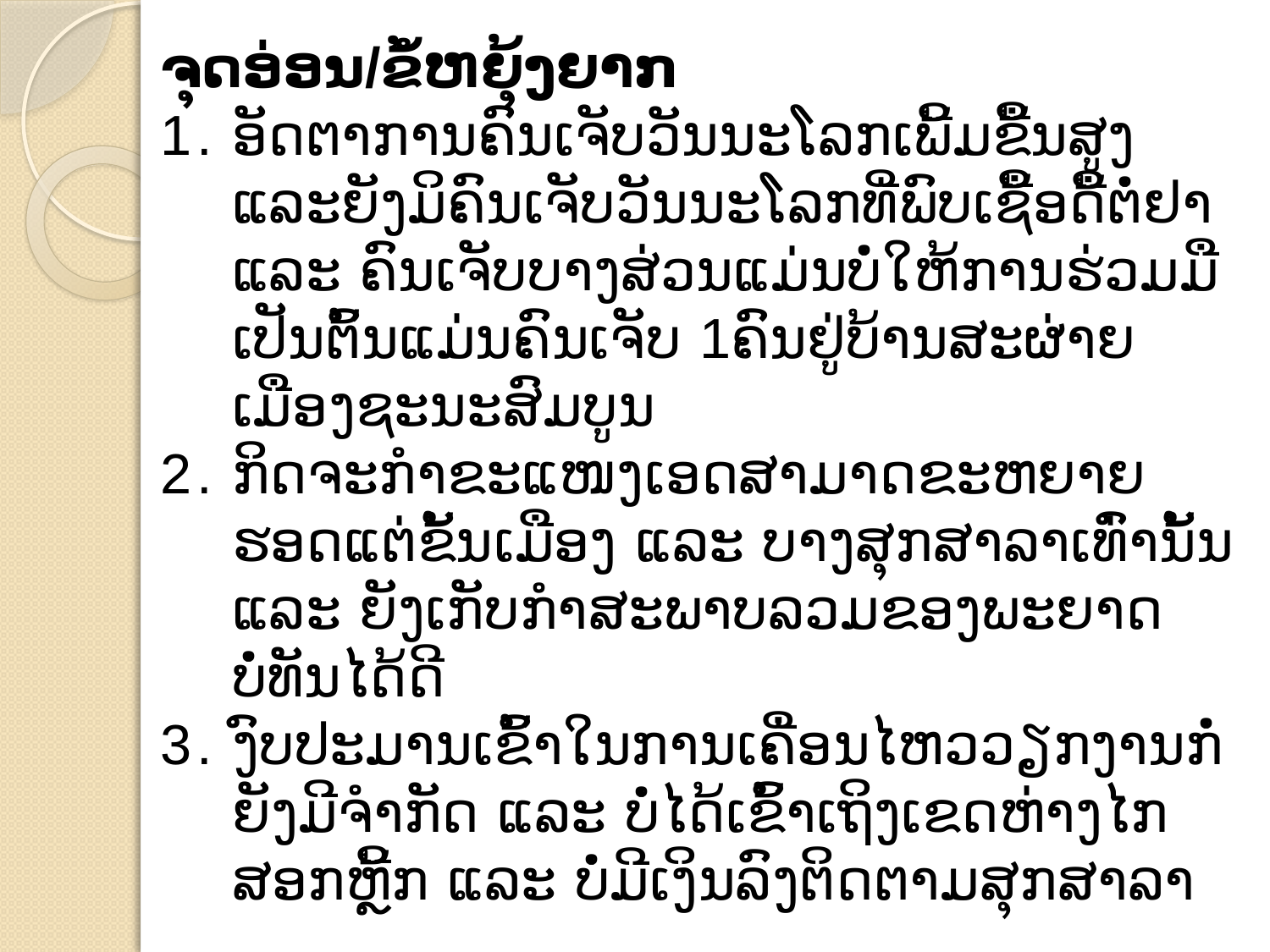

ຈຸດອ່ອນ/ຂໍ້ຫຍຸ້ງຍາກ
ອັດຕາການຄົນເຈັບວັນນະໂລກເພີ້ມຂື້ນສູງແລະຍັງມິຄົນເຈັບວັນນະໂລກທີ່ພົບເຊື້ອດື້ຕໍ່ຢາ ແລະ ຄົນເຈັບບາງສ່ວນແມ່ນບໍ່ໃຫ້ການຮ່ວມມືເປັນຕົ້ນແມ່ນຄົນເຈັບ 1ຄົນຢູ່ບ້ານສະຜ່າຍ ເມືອງຊະນະສົມບູນ
ກິດຈະກຳຂະແໜງເອດສາມາດຂະຫຍາຍຮອດແຕ່ຂັ້ນເມືອງ ແລະ ບາງສຸກສາລາເທົ່ານັ້ນ ແລະ ຍັງເກັບກຳສະພາບລວມຂອງພະຍາດບໍ່ທັນໄດ້ດີ
ງົບປະມານເຂົ້າໃນການເຄື່ອນໄຫວວຽກງານກໍ່ຍັງມີຈຳກັດ ແລະ ບໍ່ໄດ້ເຂົ້າເຖິງເຂດຫ່າງໄກສອກຫຼີ້ກ ແລະ ບໍ່ມີເງິນລົງຕິດຕາມສຸກສາລາ